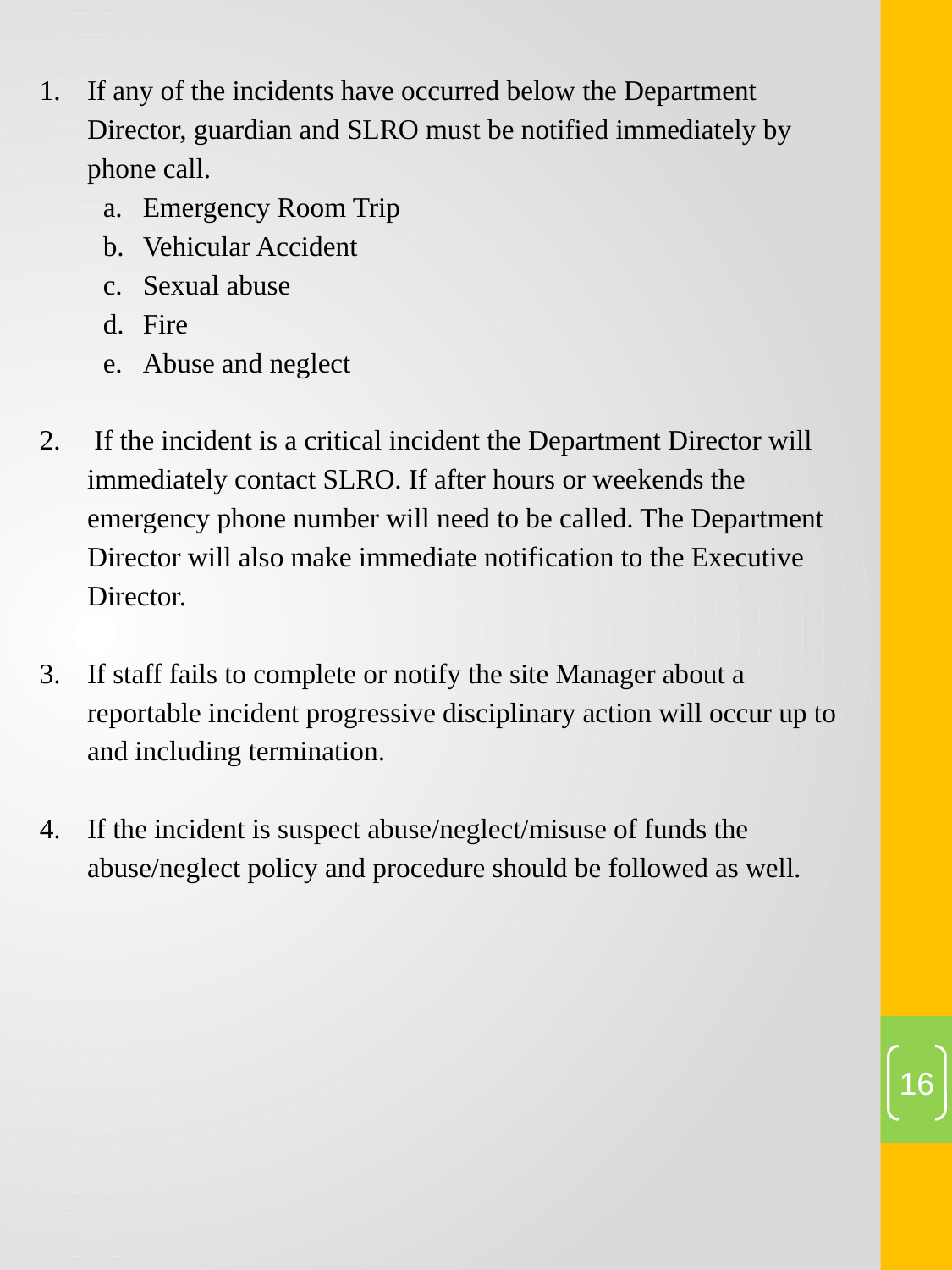

If any of the incidents have occurred below the Department Director, guardian and SLRO must be notified immediately by phone call.
Emergency Room Trip
Vehicular Accident
Sexual abuse
Fire
Abuse and neglect

 If the incident is a critical incident the Department Director will immediately contact SLRO. If after hours or weekends the emergency phone number will need to be called. The Department Director will also make immediate notification to the Executive Director.

If staff fails to complete or notify the site Manager about a reportable incident progressive disciplinary action will occur up to and including termination.

If the incident is suspect abuse/neglect/misuse of funds the abuse/neglect policy and procedure should be followed as well.

16